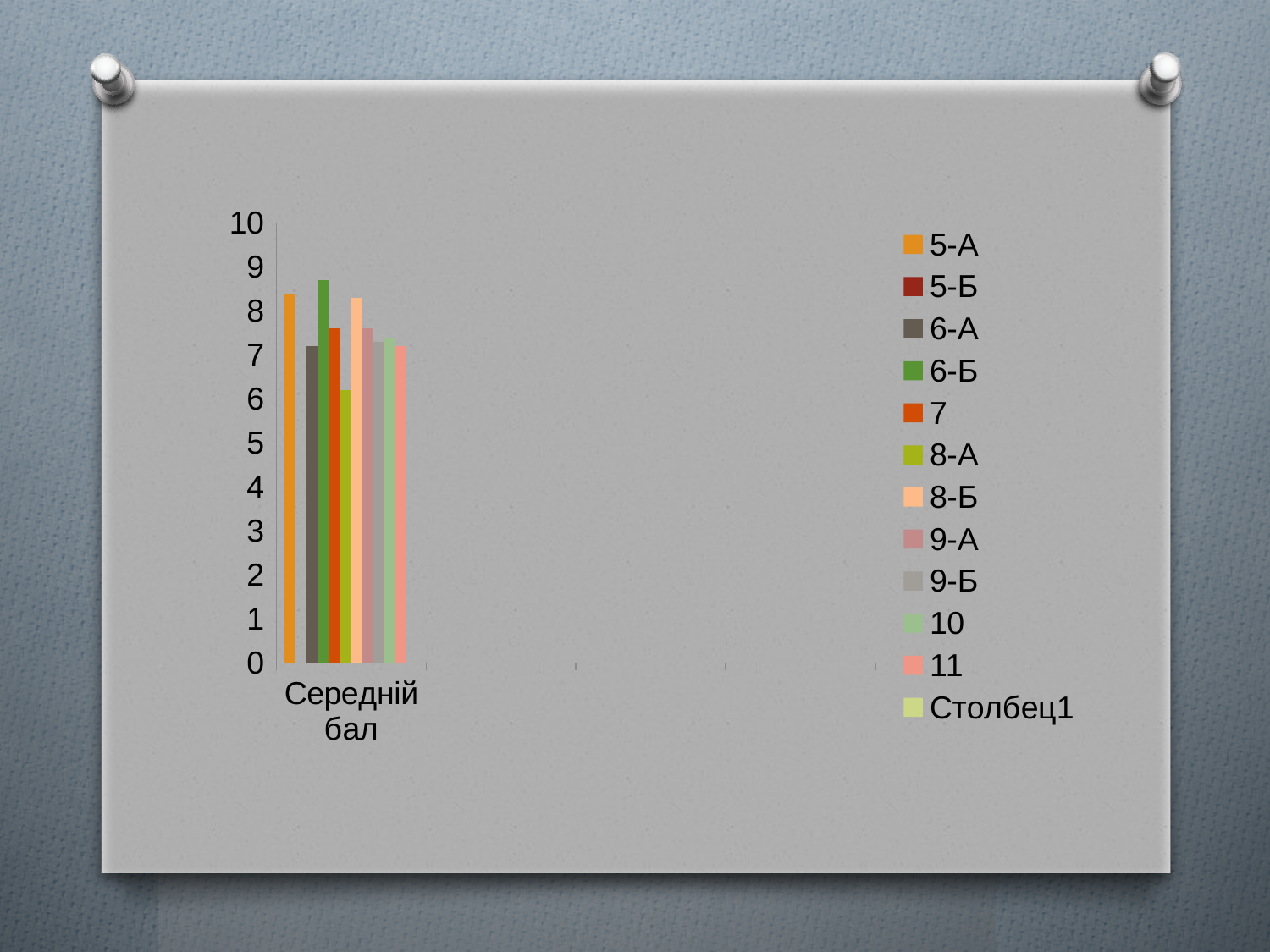

### Chart

| Category | 5-А | 5-Б | 6-А | 6-Б | 7 | 8-А | 8-Б | 9-А | 9-Б | 10 | 11 | Столбец1 |
|---|---|---|---|---|---|---|---|---|---|---|---|---|
| Середній бал | 8.4 | 0.0 | 7.2 | 8.7 | 7.6 | 6.2 | 8.3 | 7.6 | 7.3 | 7.4 | 7.2 | None |